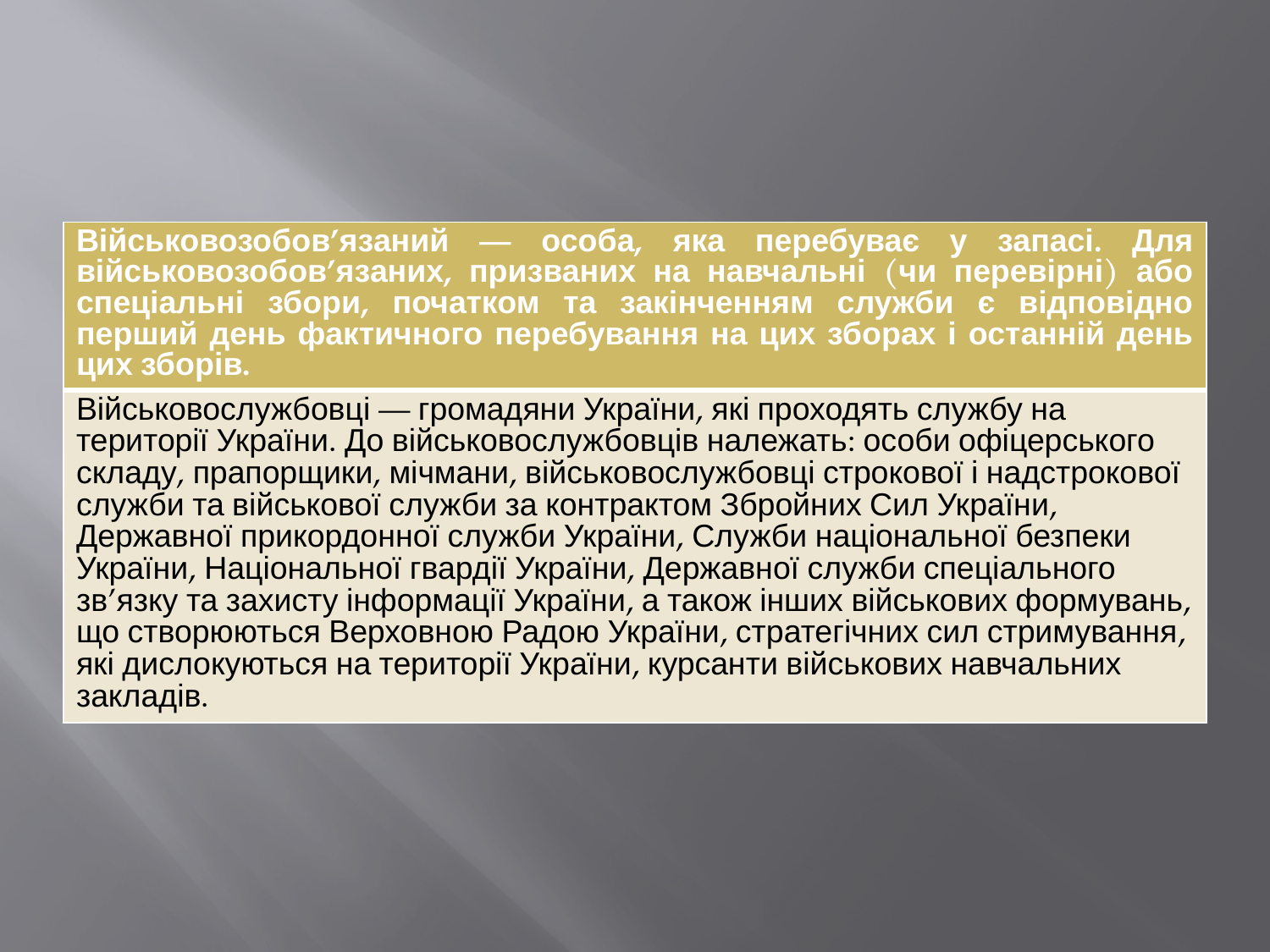

| Військовозобов’язаний — особа, яка перебуває у запасі. Для військовозобов’язаних, призваних на навчальні (чи перевірні) або спеціальні збори, початком та закінченням служби є відповідно перший день фактичного перебування на цих зборах і останній день цих зборів. |
| --- |
| Військовослужбовці — громадяни України, які проходять службу на території України. До військовослужбовців належать: особи офіцерського складу, прапорщики, мічмани, військовослужбовці строкової і надстрокової служби та військової служби за контрактом Збройних Сил України, Державної прикордонної служби України, Служби національної безпеки України, Національної гвардії України, Державної служби спеціального зв’язку та захисту інформації України, а також інших військових формувань, що створюються Верховною Радою України, стратегічних сил стримування, які дислокуються на території України, курсанти військових навчальних закладів. |